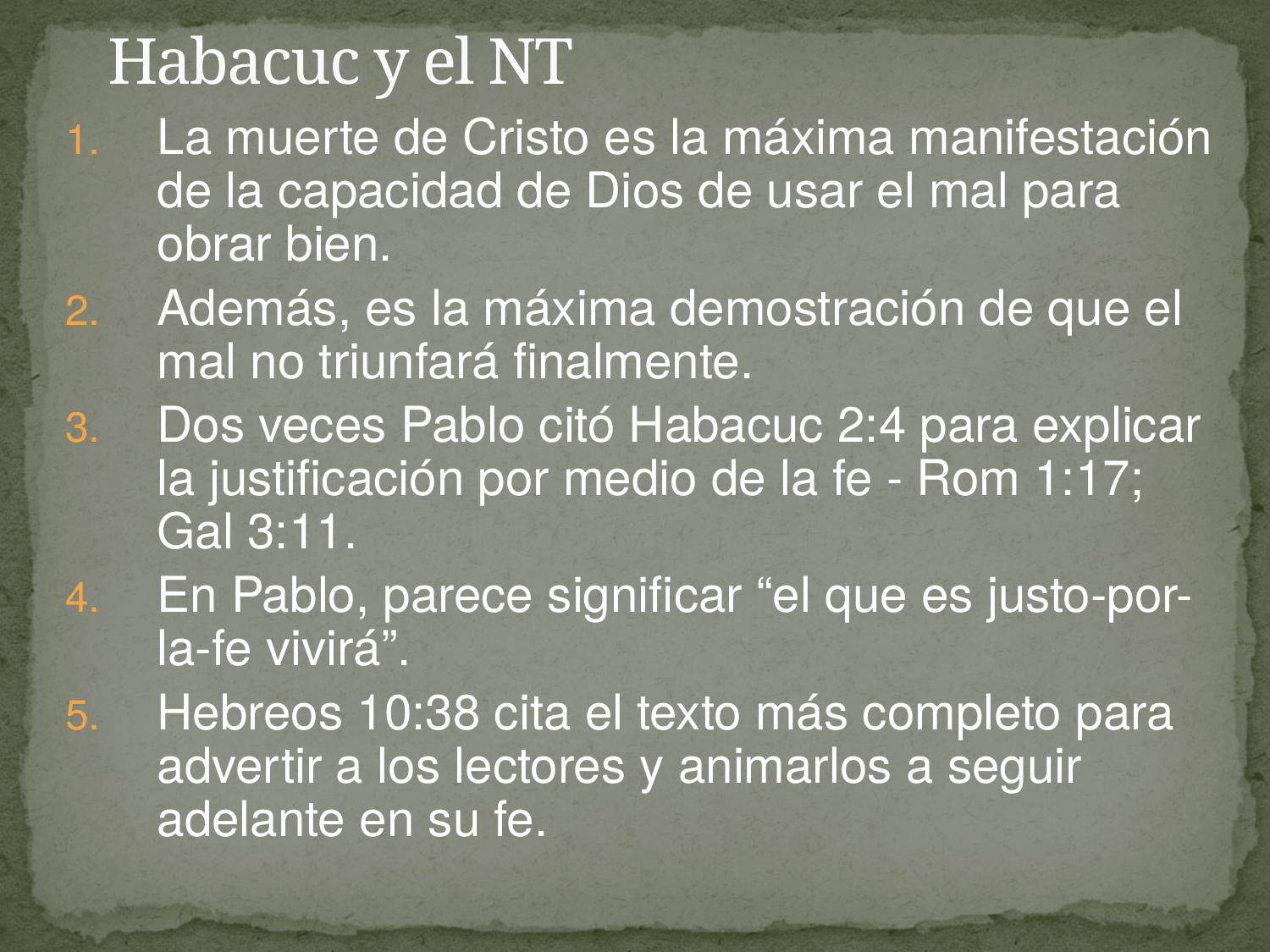

# Habacuc y el NT
La muerte de Cristo es la máxima manifestación de la capacidad de Dios de usar el mal para obrar bien.
Además, es la máxima demostración de que el mal no triunfará finalmente.
Dos veces Pablo citó Habacuc 2:4 para explicar la justificación por medio de la fe - Rom 1:17; Gal 3:11.
En Pablo, parece significar “el que es justo-por-la-fe vivirá”.
Hebreos 10:38 cita el texto más completo para advertir a los lectores y animarlos a seguir adelante en su fe.